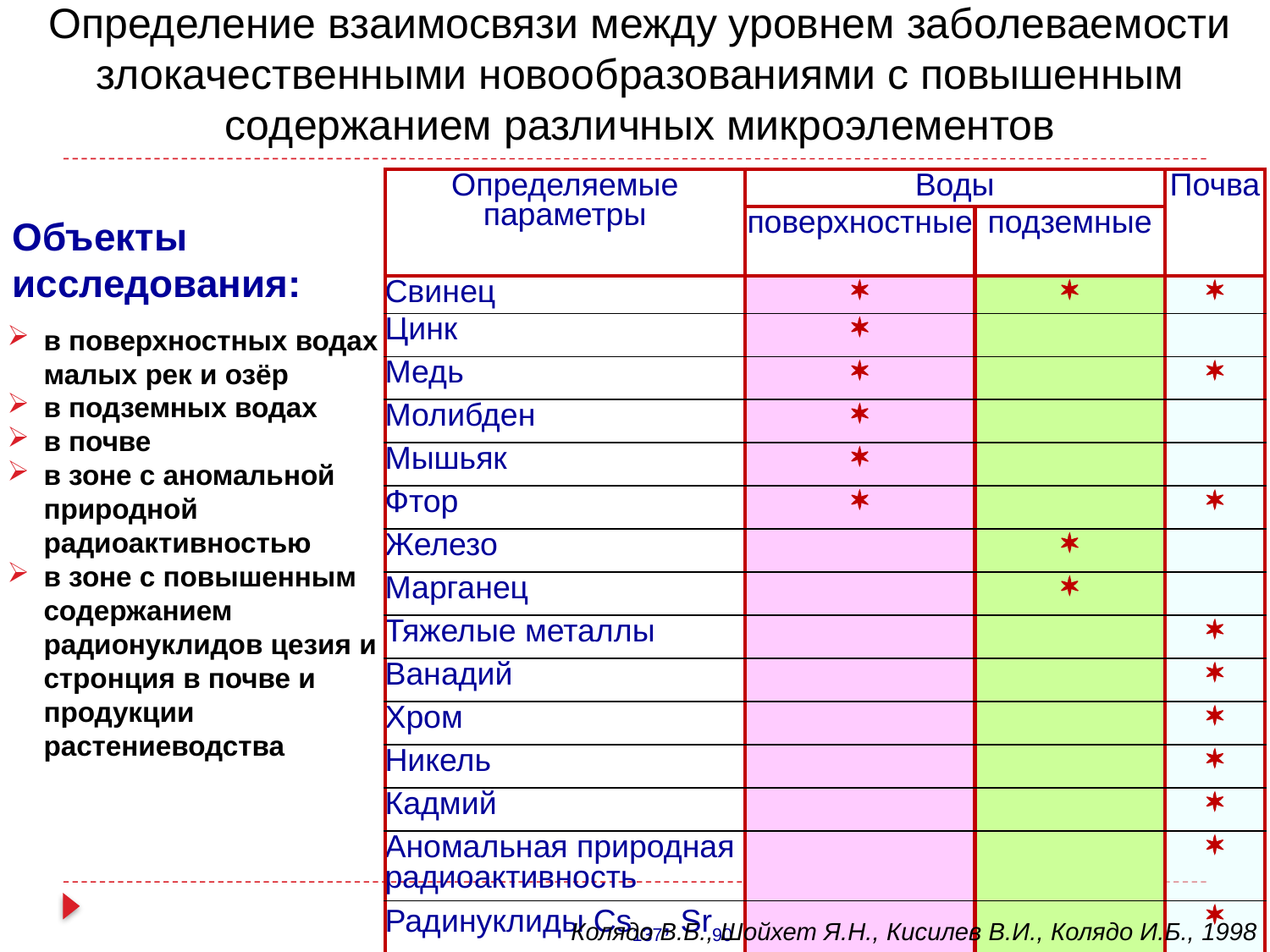

Определение взаимосвязи между уровнем заболеваемости злокачественными новообразованиями с повышенным содержанием различных микроэлементов
| Определяемые параметры | Воды |  | Почва |
| --- | --- | --- | --- |
|  | поверхностные | подземные |  |
| Свинец | ∗ | ∗ | ∗ |
| Цинк | ∗ |  |  |
| Медь | ∗ |  | ∗ |
| Молибден | ∗ |  |  |
| Мышьяк | ∗ |  |  |
| Фтор | ∗ |  | ∗ |
| Железо |  | ∗ |  |
| Марганец |  | ∗ |  |
| Тяжелые металлы |  |  | ∗ |
| Ванадий |  |  | ∗ |
| Хром |  |  | ∗ |
| Никель |  |  | ∗ |
| Кадмий |  |  | ∗ |
| Аномальная природная радиоактивность |  |  | ∗ |
| Радинуклиды Cs137, Sr90 |  |  | ∗ |
Объекты
исследования:
в поверхностных водах малых рек и озёр
в подземных водах
в почве
в зоне с аномальной природной радиоактивностью
в зоне с повышенным содержанием  радионуклидов цезия и стронция в почве и продукции растениеводства
Колядо В.Б., Шойхет Я.Н., Кисилев В.И., Колядо И.Б., 1998